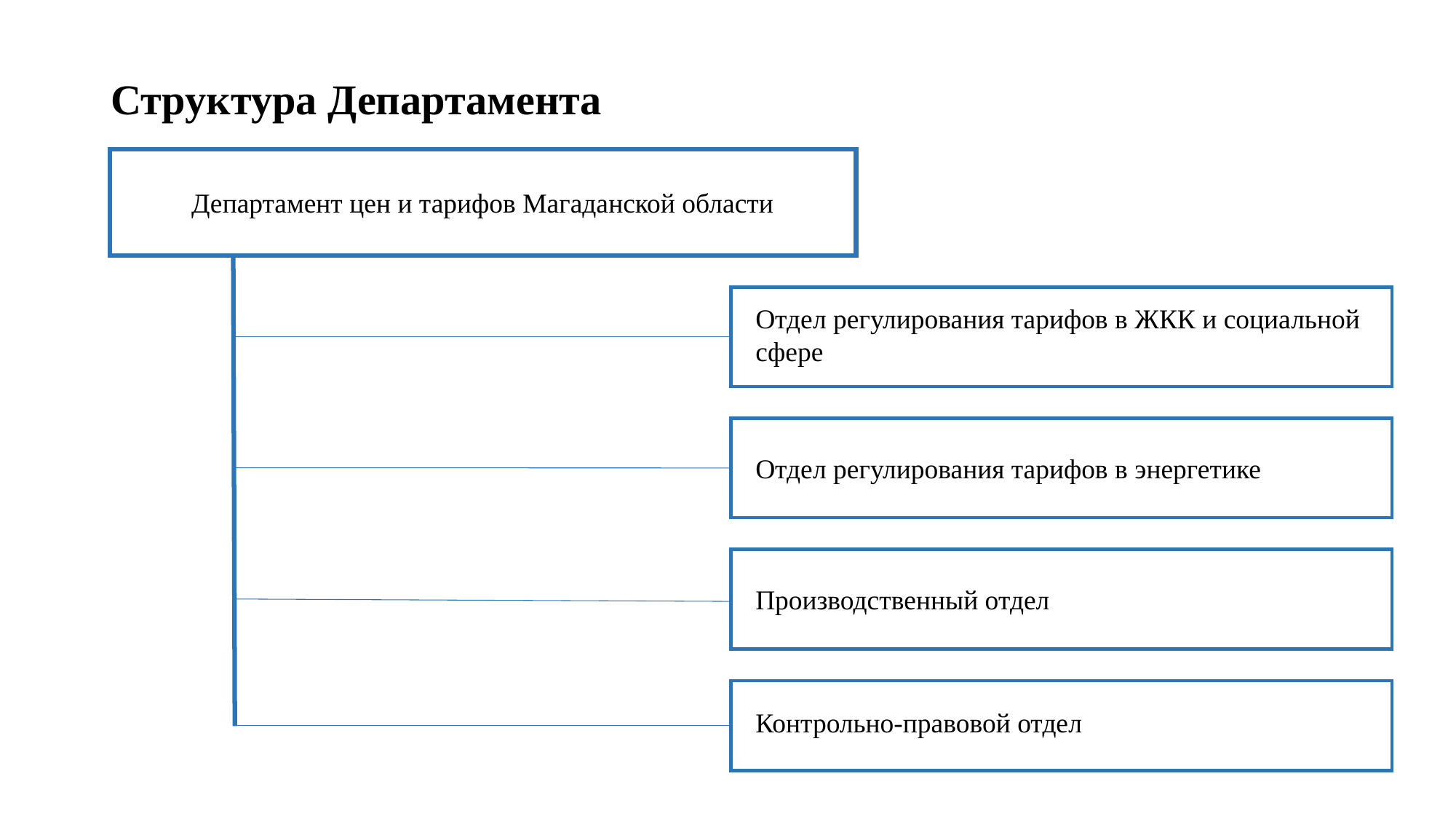

# Структура Департамента
Департамент цен и тарифов Магаданской области

Отдел регулирования тарифов в ЖКК и социальной сфере

Отдел регулирования тарифов в энергетике

Производственный отдел

Контрольно-правовой отдел